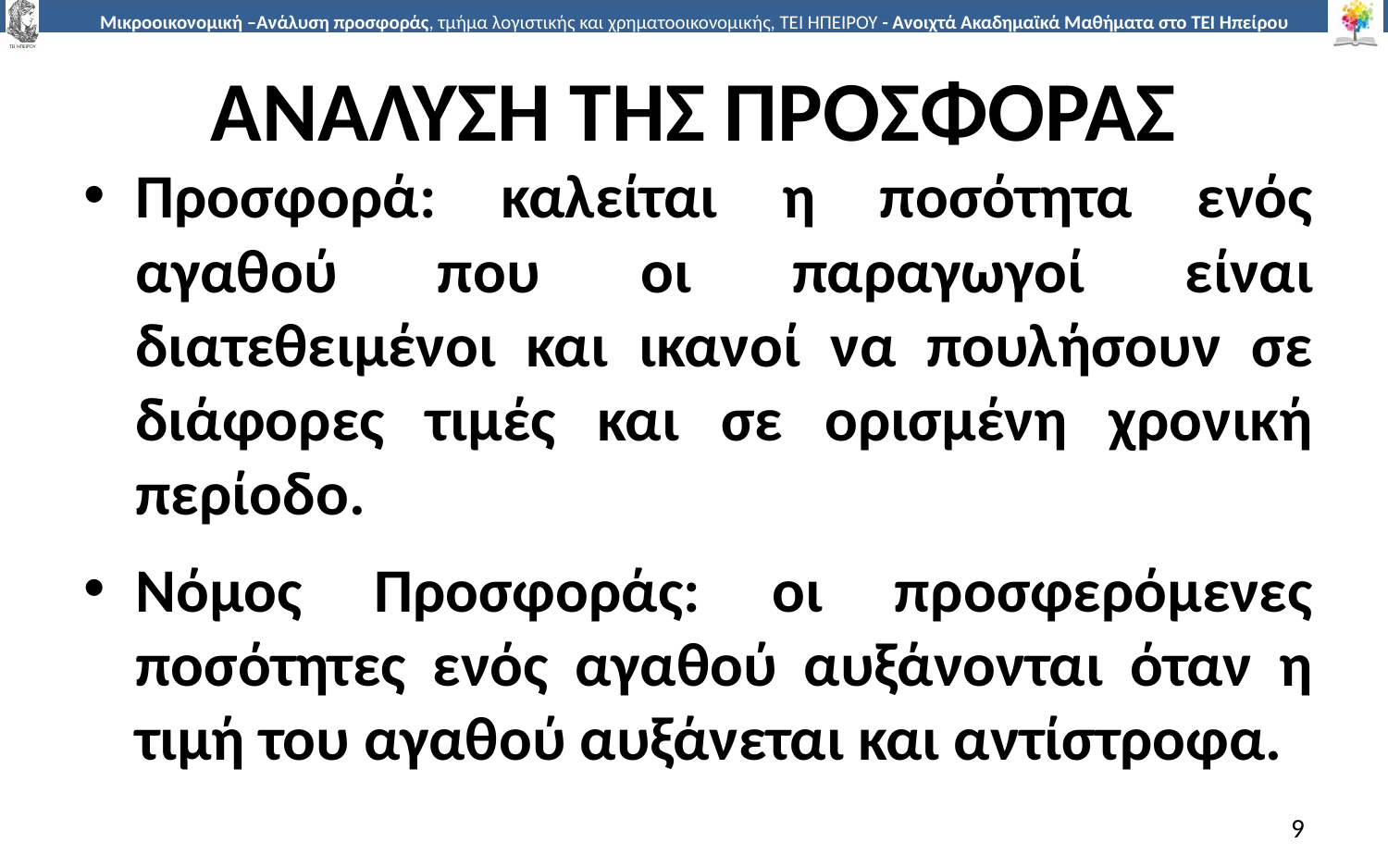

# ΑΝΑΛΥΣΗ ΤΗΣ ΠΡΟΣΦΟΡΑΣ
Προσφορά: καλείται η ποσότητα ενός αγαθού που οι παραγωγοί είναι διατεθειµένοι και ικανοί να πουλήσουν σε διάφορες τιµές και σε ορισµένη χρονική περίοδο.
Νόµος Προσφοράς: οι προσφερόµενες ποσότητες ενός αγαθού αυξάνονται όταν η τιµή του αγαθού αυξάνεται και αντίστροφα.

9